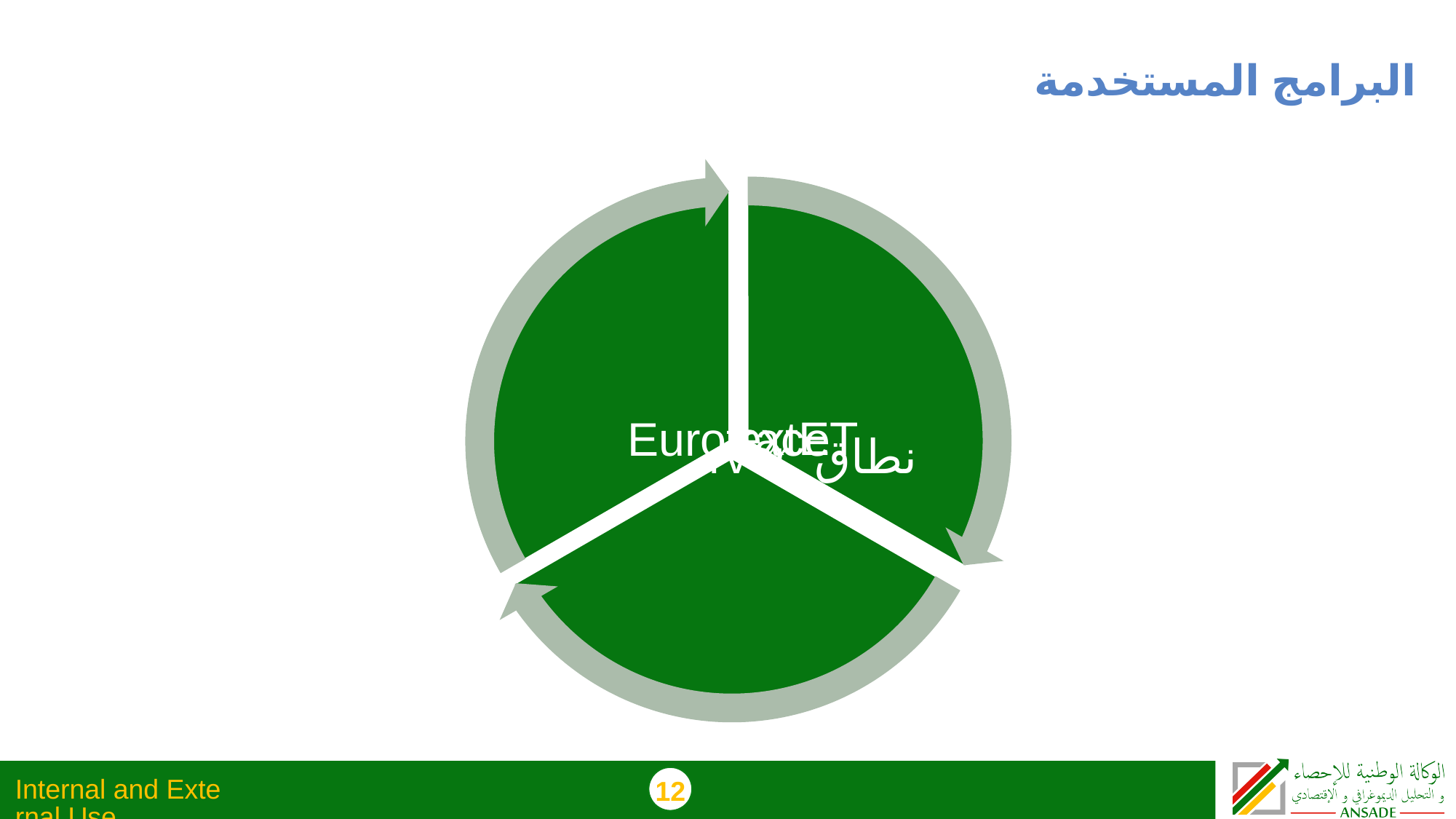

# البرامج المستخدمة
ComextET
نطاق  SQL Server
Eurotrace
Internal and External Use
12